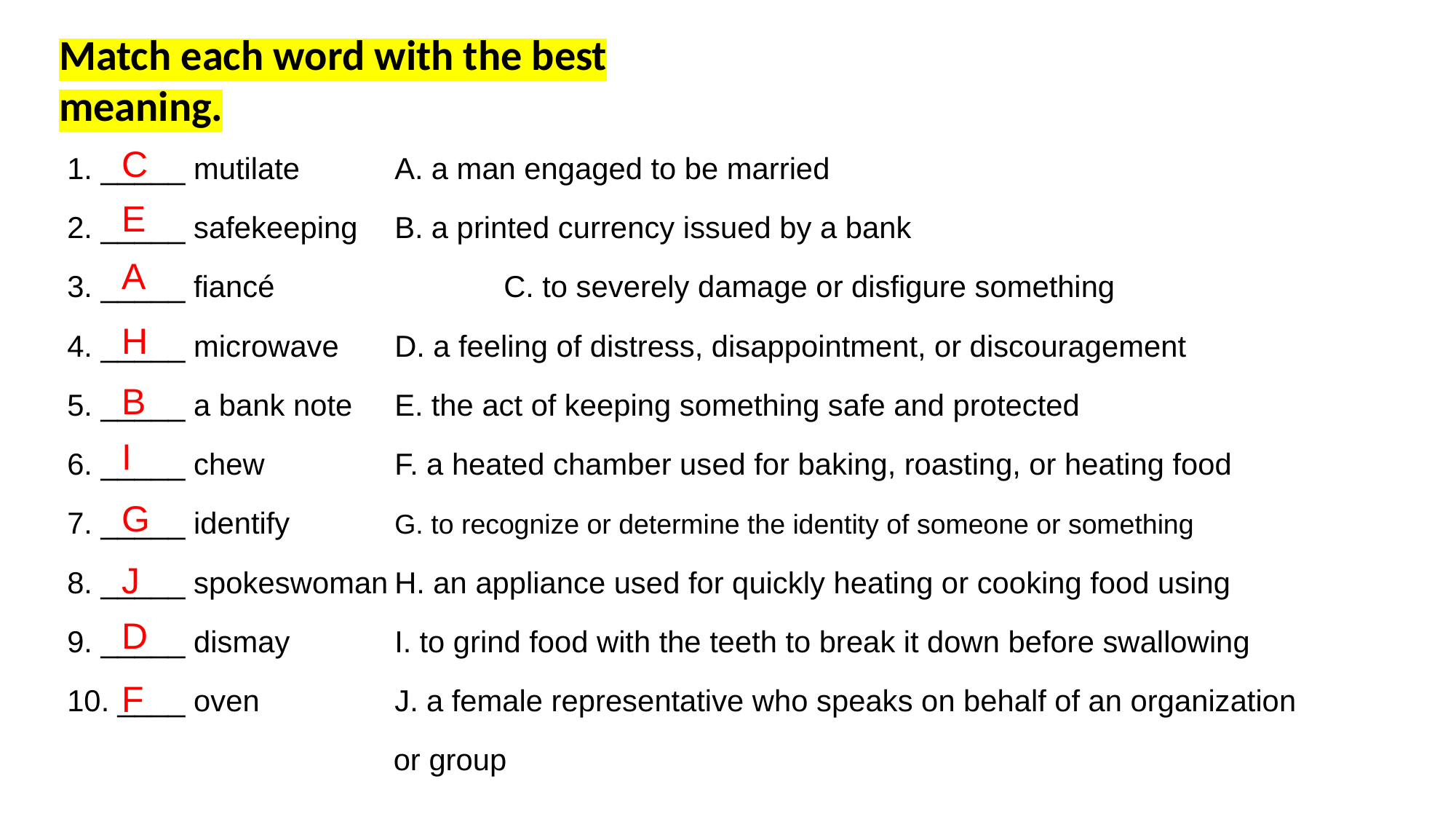

Match each word with the best meaning.
1. _____ mutilate	A. a man engaged to be married
2. _____ safekeeping   	B. a printed currency issued by a bank
3. _____ fiancé  		C. to severely damage or disfigure something
4. _____ microwave  	D. a feeling of distress, disappointment, or discouragement
5. _____ a bank note 	E. the act of keeping something safe and protected
6. _____ chew 		F. a heated chamber used for baking, roasting, or heating food
7. _____ identify   	G. to recognize or determine the identity of someone or something
8. _____ spokeswoman	H. an appliance used for quickly heating or cooking food using
9. _____ dismay  	I. to grind food with the teeth to break it down before swallowing
10. ____ oven 		J. a female representative who speaks on behalf of an organization
                                       or group

C
E
A
H
B
I
G
J
D
F